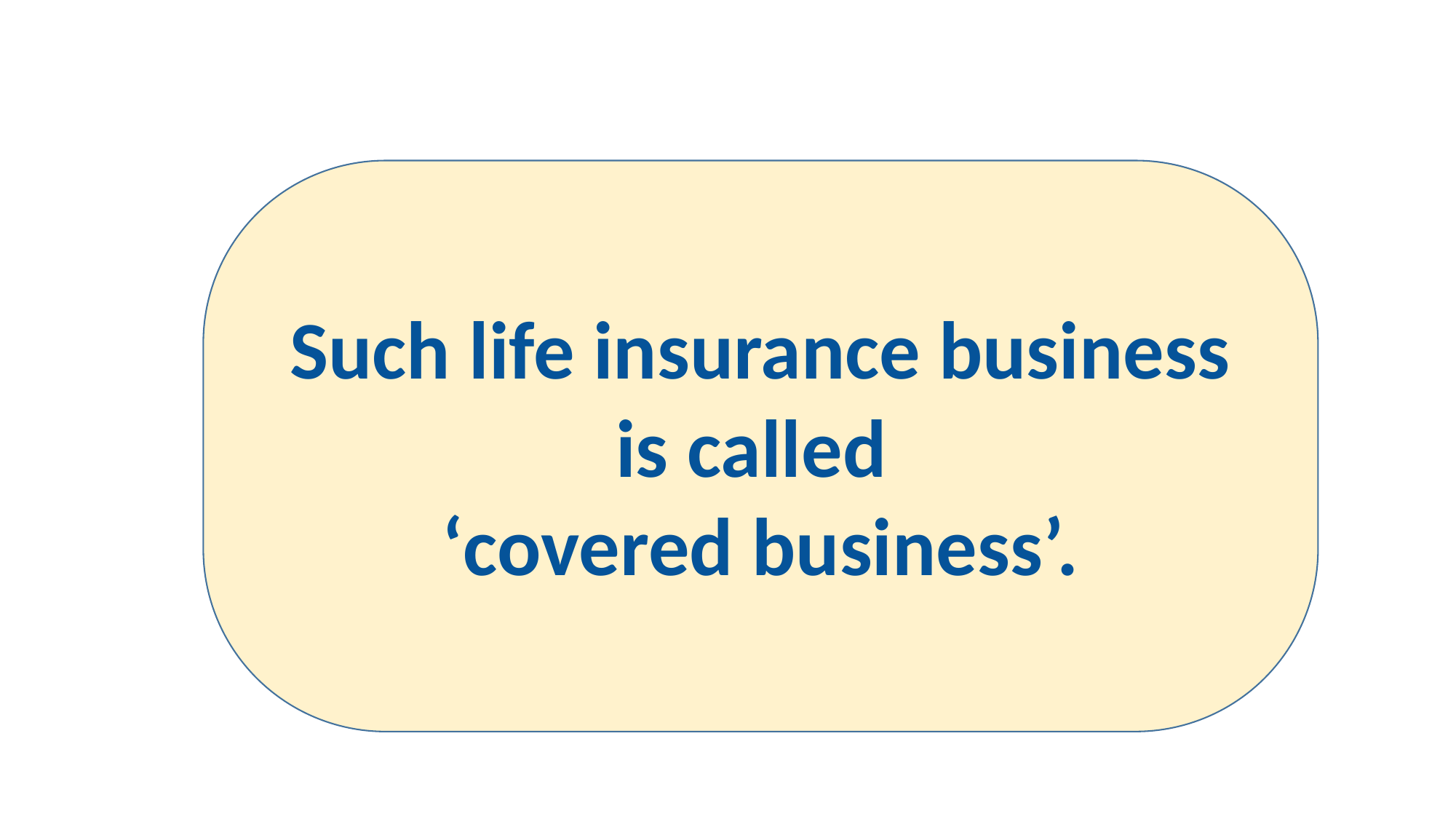

Such life insurance business is called
‘covered business’.